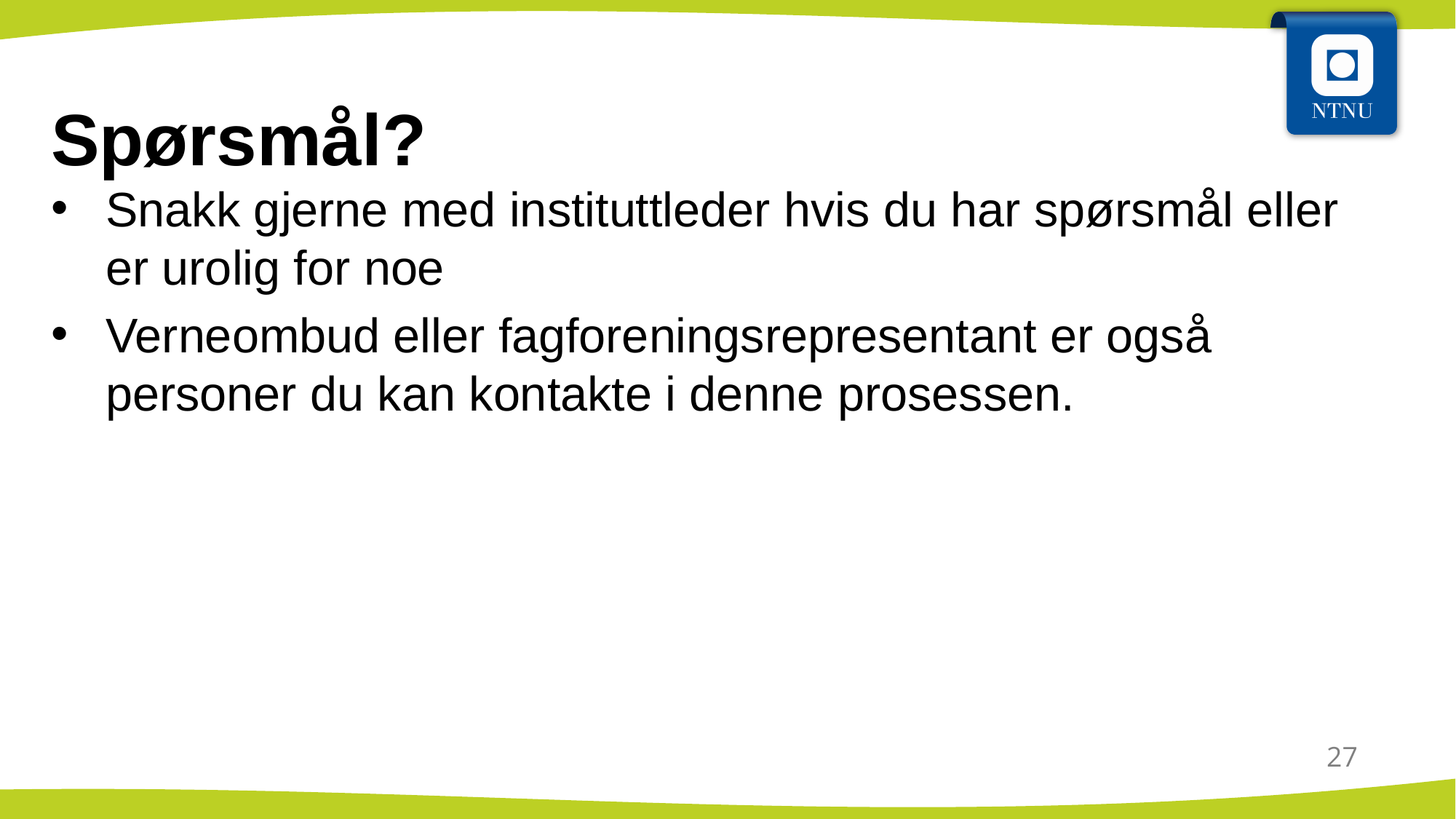

# Spørsmål?
Snakk gjerne med instituttleder hvis du har spørsmål eller er urolig for noe
Verneombud eller fagforeningsrepresentant er også personer du kan kontakte i denne prosessen.